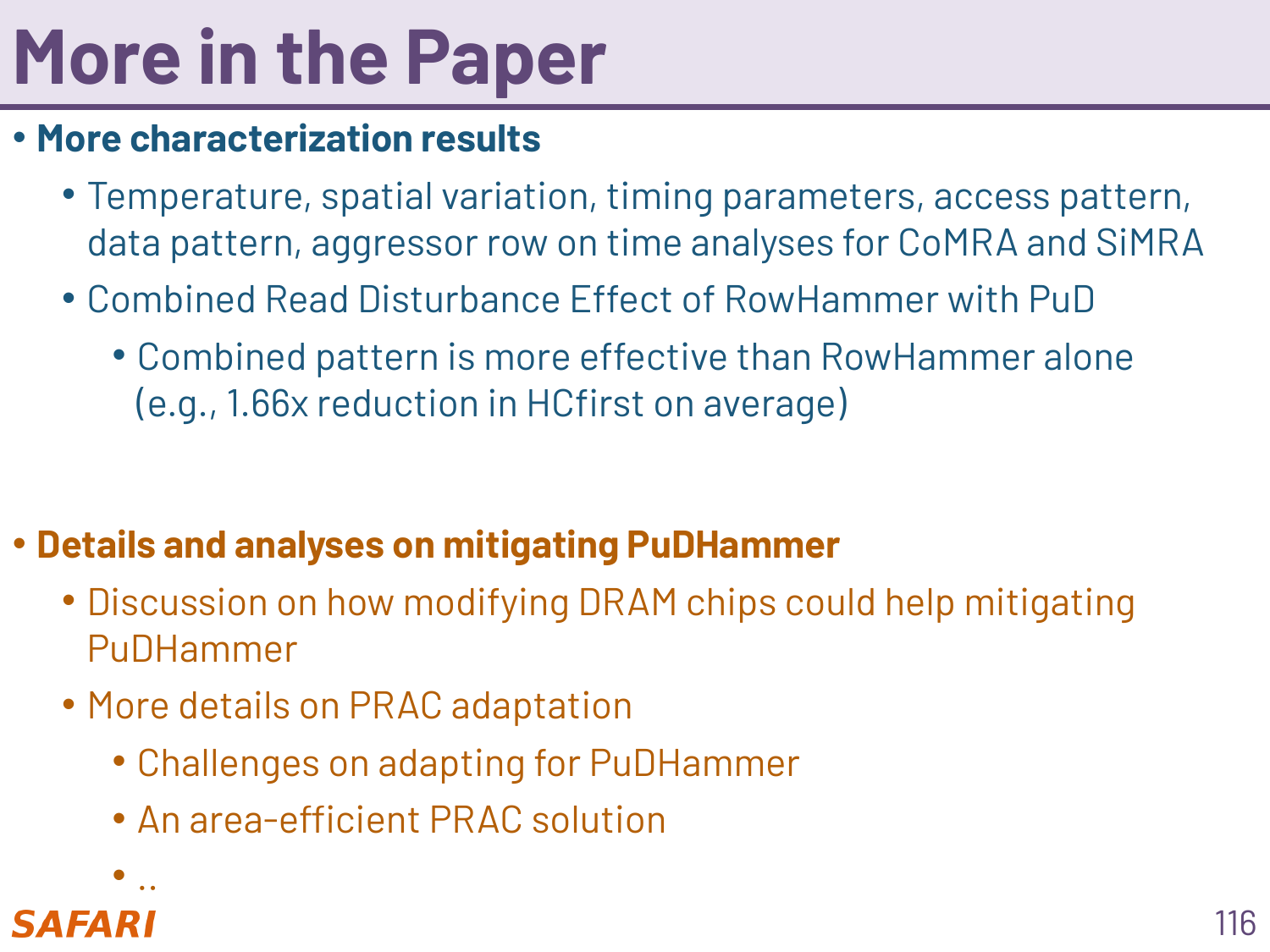

# More in the Paper
More characterization results
Temperature, spatial variation, timing parameters, access pattern,
data pattern, aggressor row on time analyses for CoMRA and SiMRA
Combined Read Disturbance Effect of RowHammer with PuD
Combined pattern is more effective than RowHammer alone
(e.g., 1.66x reduction in HCfirst on average)

Details and analyses on mitigating PuDHammer
Discussion on how modifying DRAM chips could help mitigating PuDHammer
More details on PRAC adaptation
Challenges on adapting for PuDHammer
An area-efficient PRAC solution
..